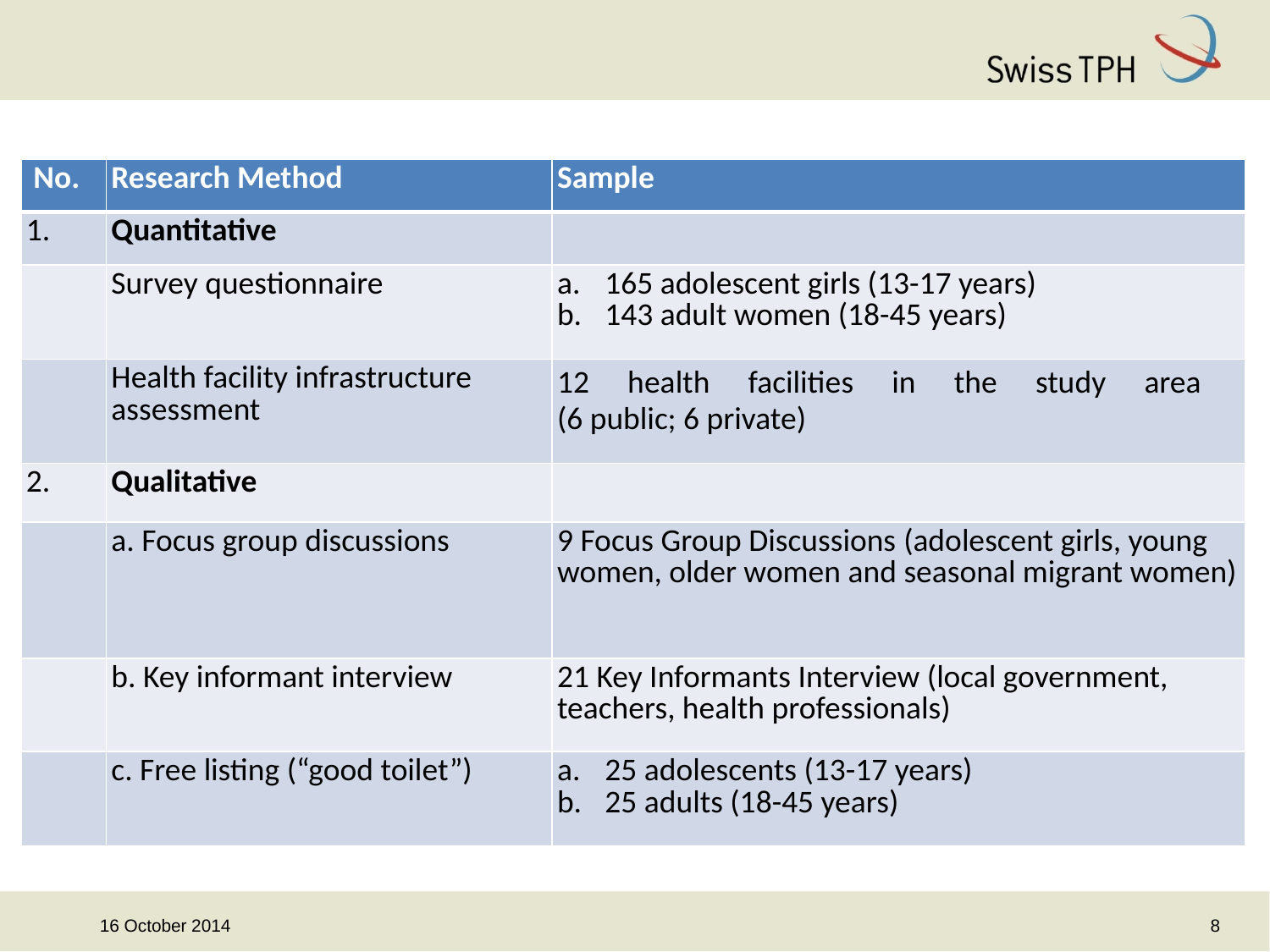

| No. | Research Method | Sample |
| --- | --- | --- |
| 1. | Quantitative |  |
|  | Survey questionnaire | 165 adolescent girls (13-17 years) 143 adult women (18-45 years) |
|  | Health facility infrastructure assessment | 12 health facilities in the study area (6 public; 6 private) |
| 2. | Qualitative |  |
|  | a. Focus group discussions | 9 Focus Group Discussions (adolescent girls, young women, older women and seasonal migrant women) |
|  | b. Key informant interview | 21 Key Informants Interview (local government, teachers, health professionals) |
|  | c. Free listing (“good toilet”) | 25 adolescents (13-17 years) 25 adults (18-45 years) |

8
16 October 2014